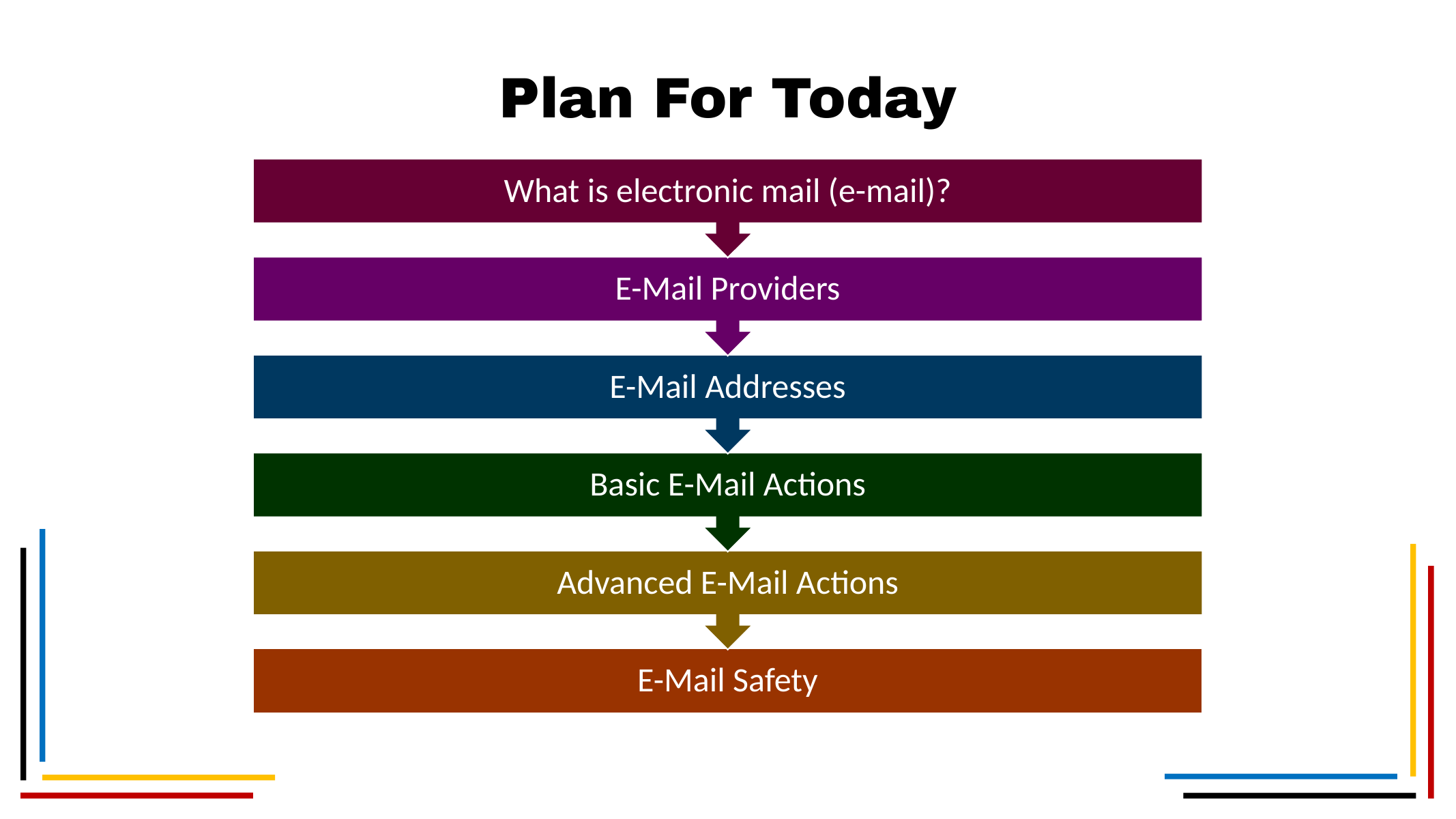

# Plan For Today
E-Mail Safety
Advanced E-Mail Actions
Basic E-Mail Actions
E-Mail Addresses
E-Mail Providers
What is electronic mail (e-mail)?